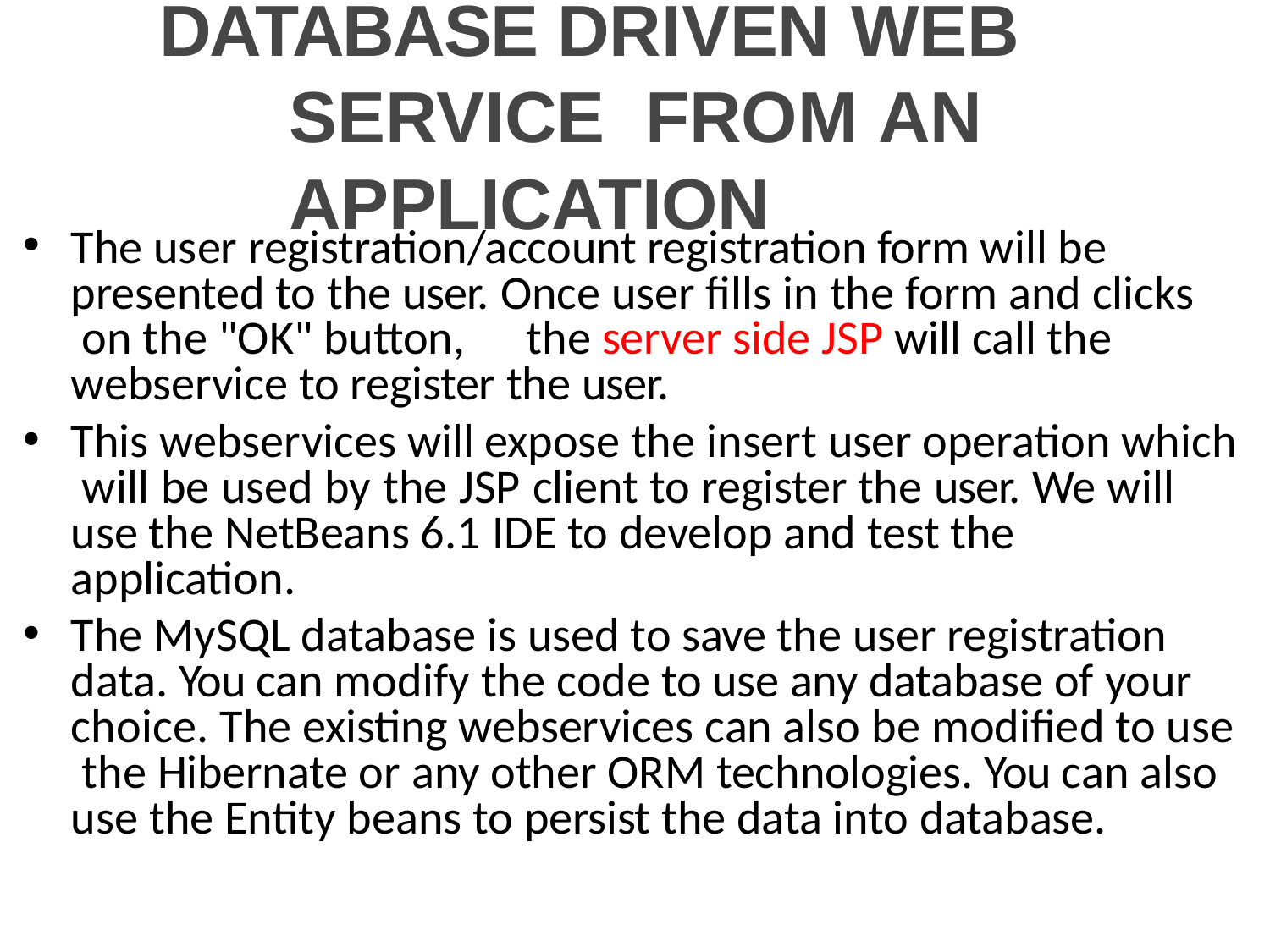

# DATABASE DRIVEN WEB SERVICE  FROM AN APPLICATION
The user registration/account registration form will be  presented to the user. Once user fills in the form and clicks  on the "OK" button,	the server side JSP will call the  webservice to register the user.
This webservices will expose the insert user operation which  will be used by the JSP client to register the user. We will  use the NetBeans 6.1 IDE to develop and test the  application.
The MySQL database is used to save the user registration  data. You can modify the code to use any database of your  choice. The existing webservices can also be modified to use  the Hibernate or any other ORM technologies. You can also  use the Entity beans to persist the data into database.